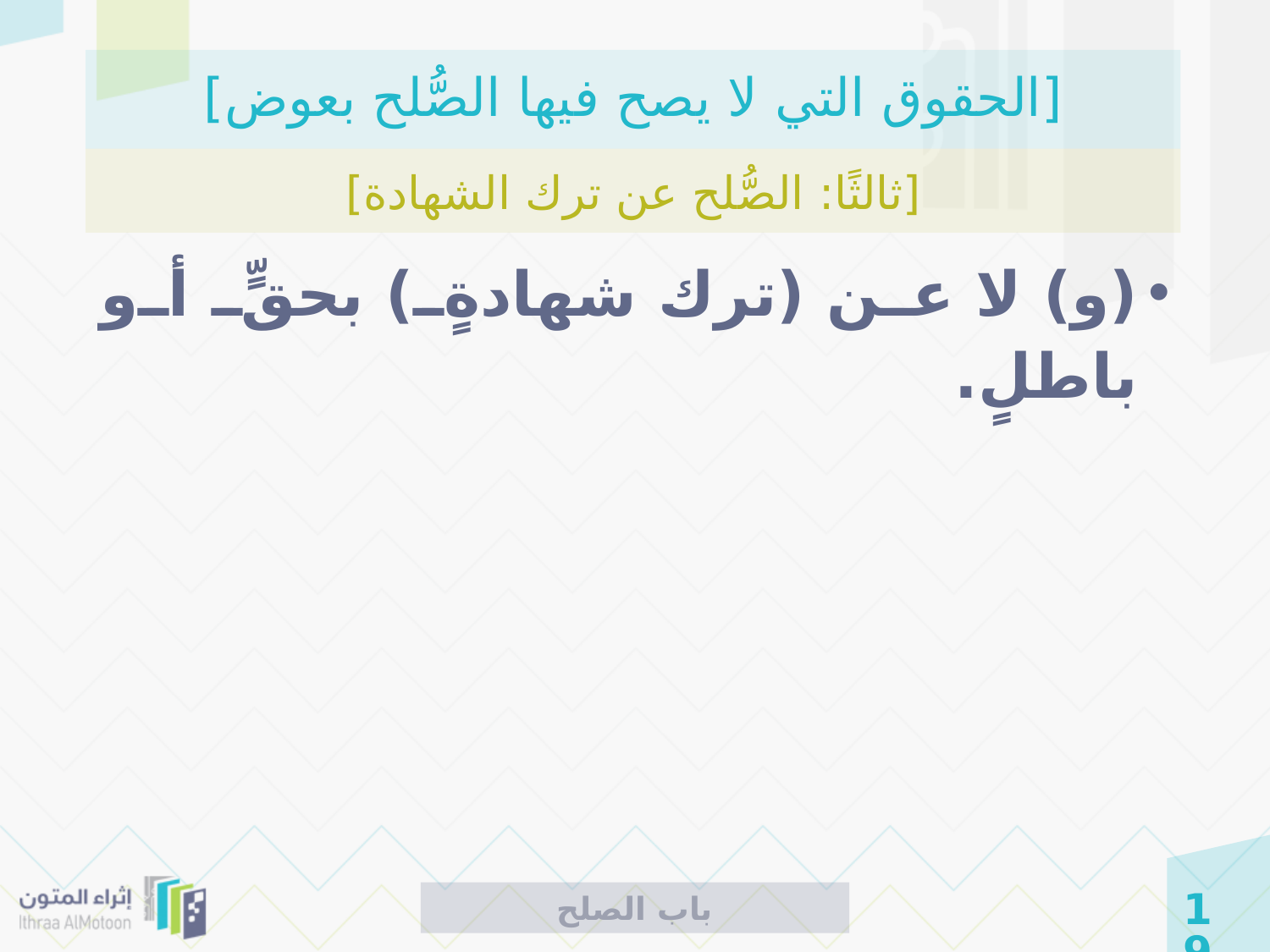

# [الحقوق التي لا يصح فيها الصُّلح بعوض]
[ثالثًا: الصُّلح عن ترك الشهادة]
(و) لا عن (ترك شهادةٍ) بحقٍّ أو باطلٍ.
باب الصلح